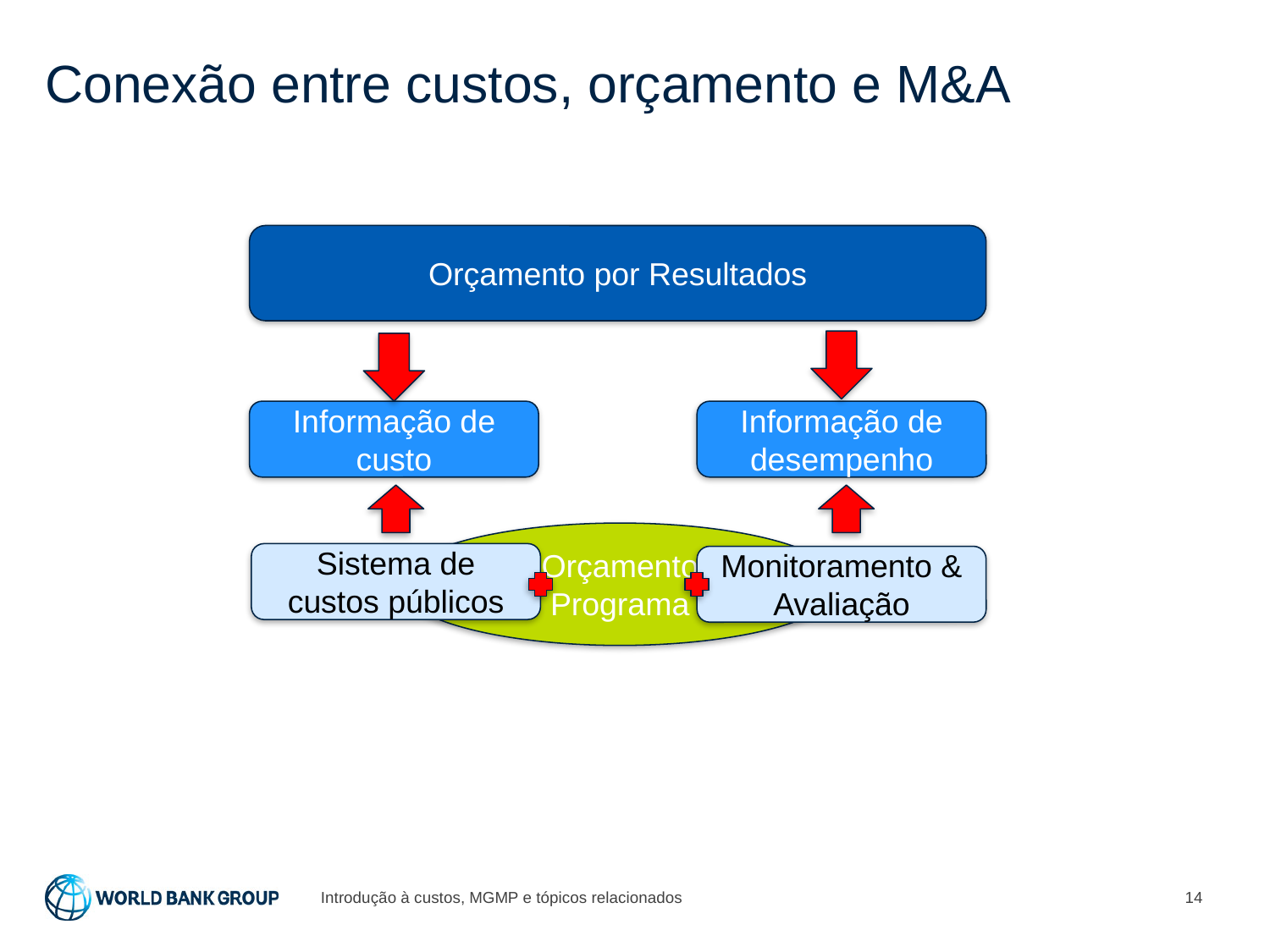

# Conexão entre custos, orçamento e M&A
Orçamento por Resultados

Informação de custo
Informação de desempenho

Orçamento Programa
Sistema de custos públicos
Monitoramento & Avaliação

Introdução à custos, MGMP e tópicos relacionados
14